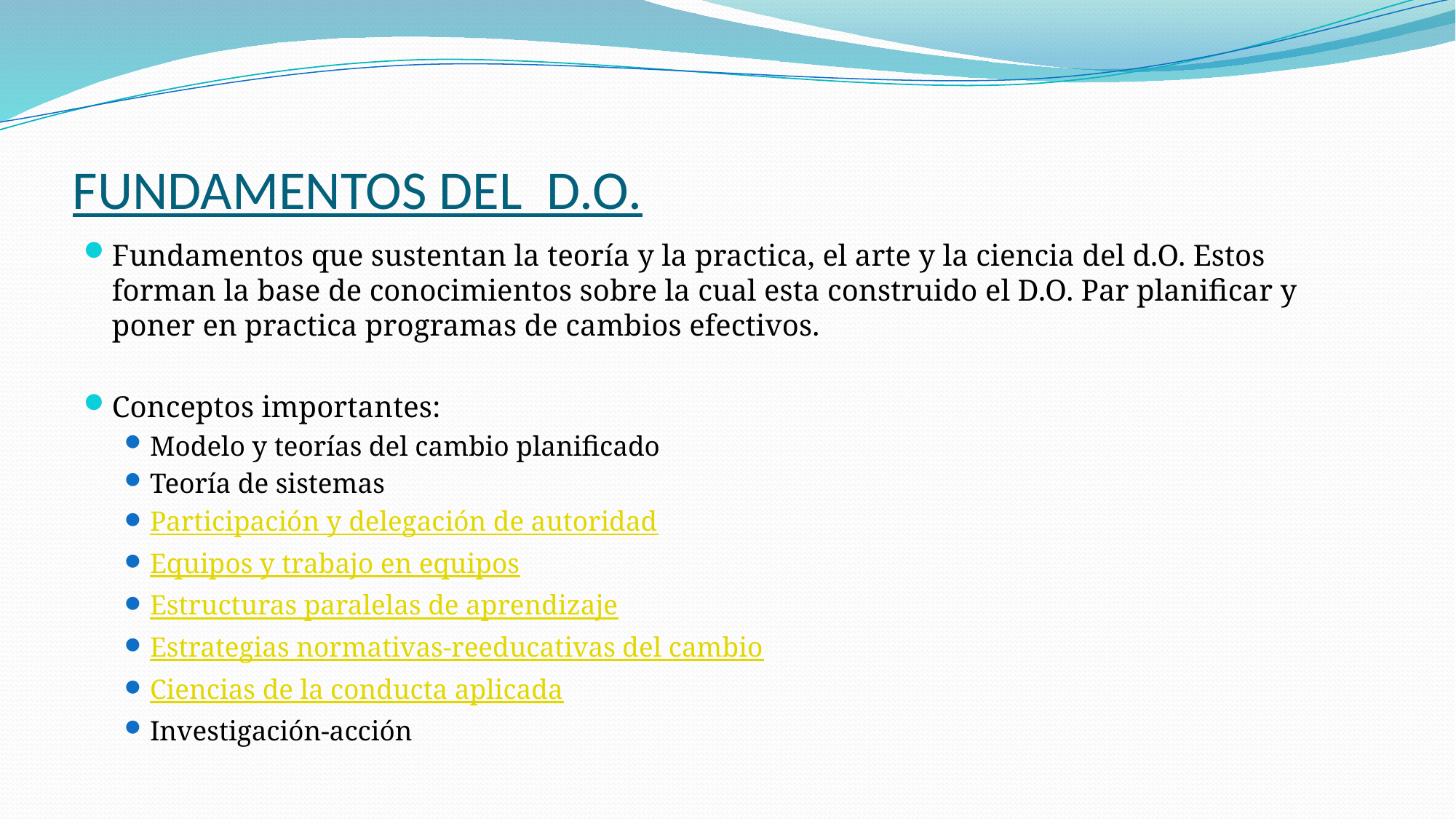

# FUNDAMENTOS DEL  D.O.
Fundamentos que sustentan la teoría y la practica, el arte y la ciencia del d.O. Estos  forman la base de conocimientos sobre la cual esta construido el D.O. Par planificar y poner en practica programas de cambios efectivos.

Conceptos importantes:
Modelo y teorías del cambio planificado
Teoría de sistemas
Participación y delegación de autoridad
Equipos y trabajo en equipos
Estructuras paralelas de aprendizaje
Estrategias normativas-reeducativas del cambio
Ciencias de la conducta aplicada
Investigación-acción